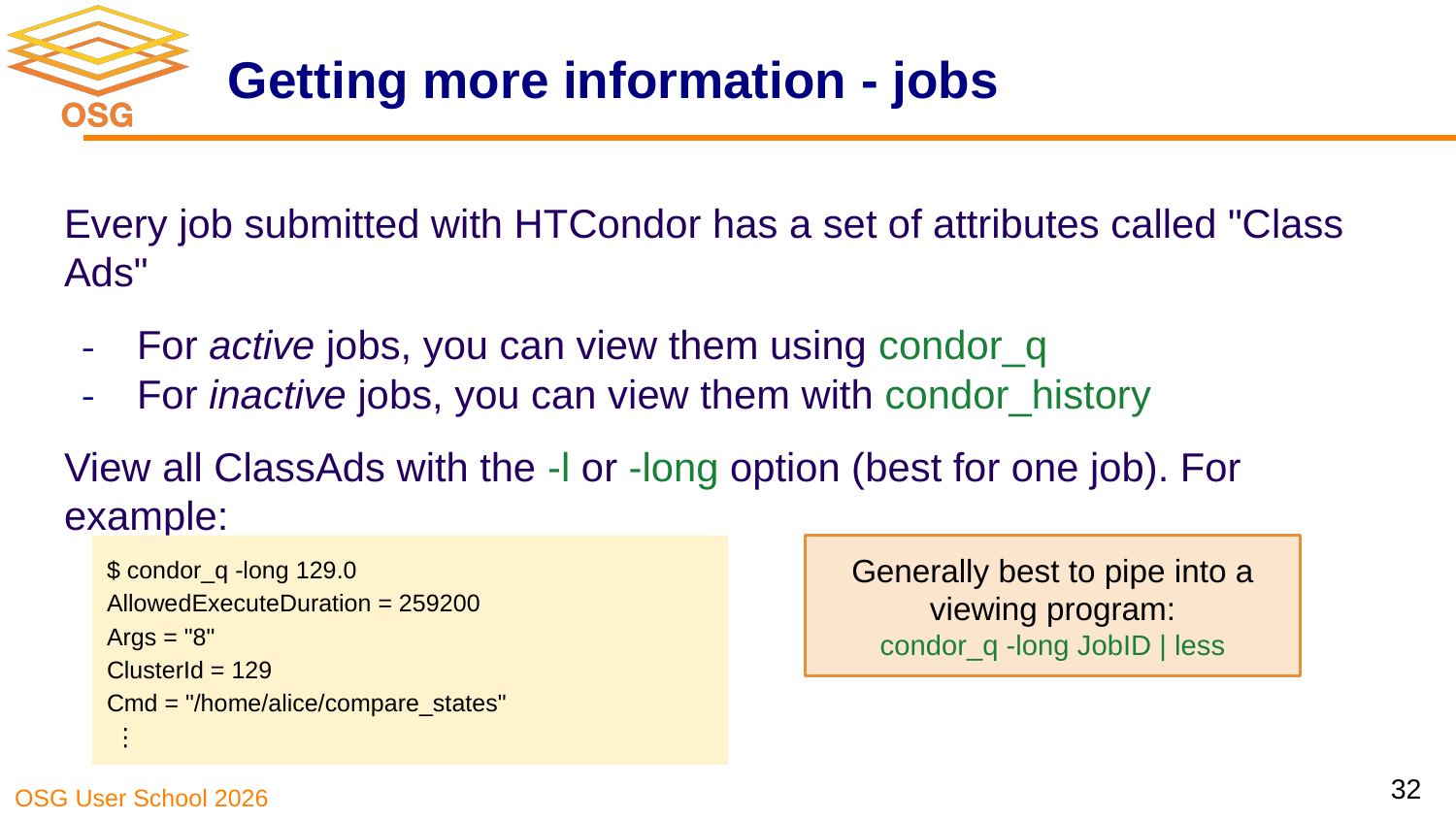

# Getting more information - jobs

Every job submitted with HTCondor has a set of attributes called "Class Ads"
For active jobs, you can view them using condor_q
For inactive jobs, you can view them with condor_history
View all ClassAds with the -l or -long option (best for one job). For example:

$ condor_q -long 129.0
AllowedExecuteDuration = 259200
Args = "8"
ClusterId = 129
Cmd = "/home/alice/compare_states"
 ⋮
Generally best to pipe into a viewing program:
condor_q -long JobID | less
32